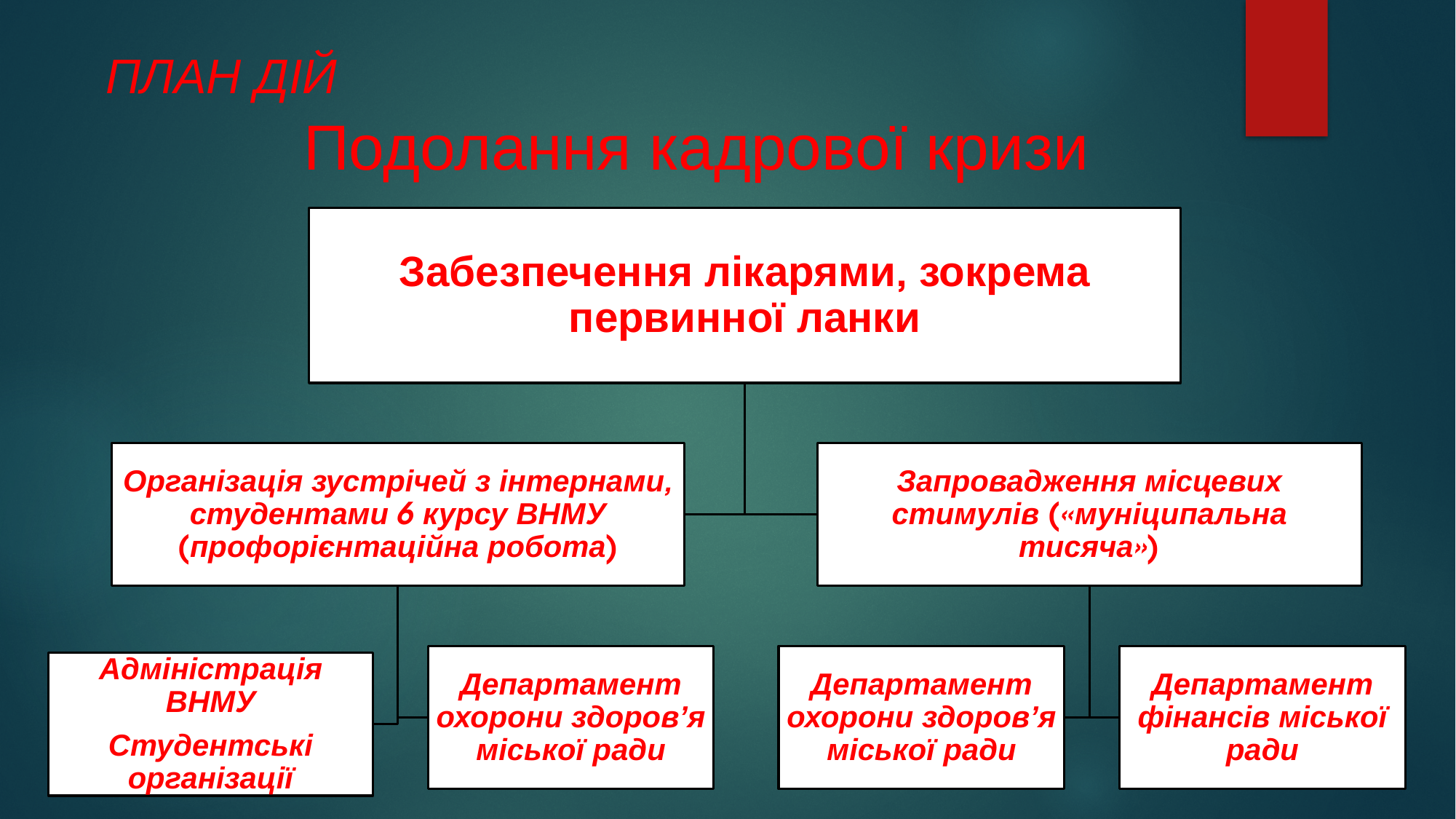

# ПЛАН ДІЙ Подолання кадрової кризи
Забезпечення лікарями, зокрема первинної ланки
Організація зустрічей з інтернами, студентами 6 курсу ВНМУ (профорієнтаційна робота)
Адміністрація ВНМУ
Студентські організації
Департамент охорони здоровʼя міської ради
Запровадження місцевих стимулів («муніципальна тисяча»)
Департамент охорони здоровʼя міської ради
Департамент фінансів міської ради